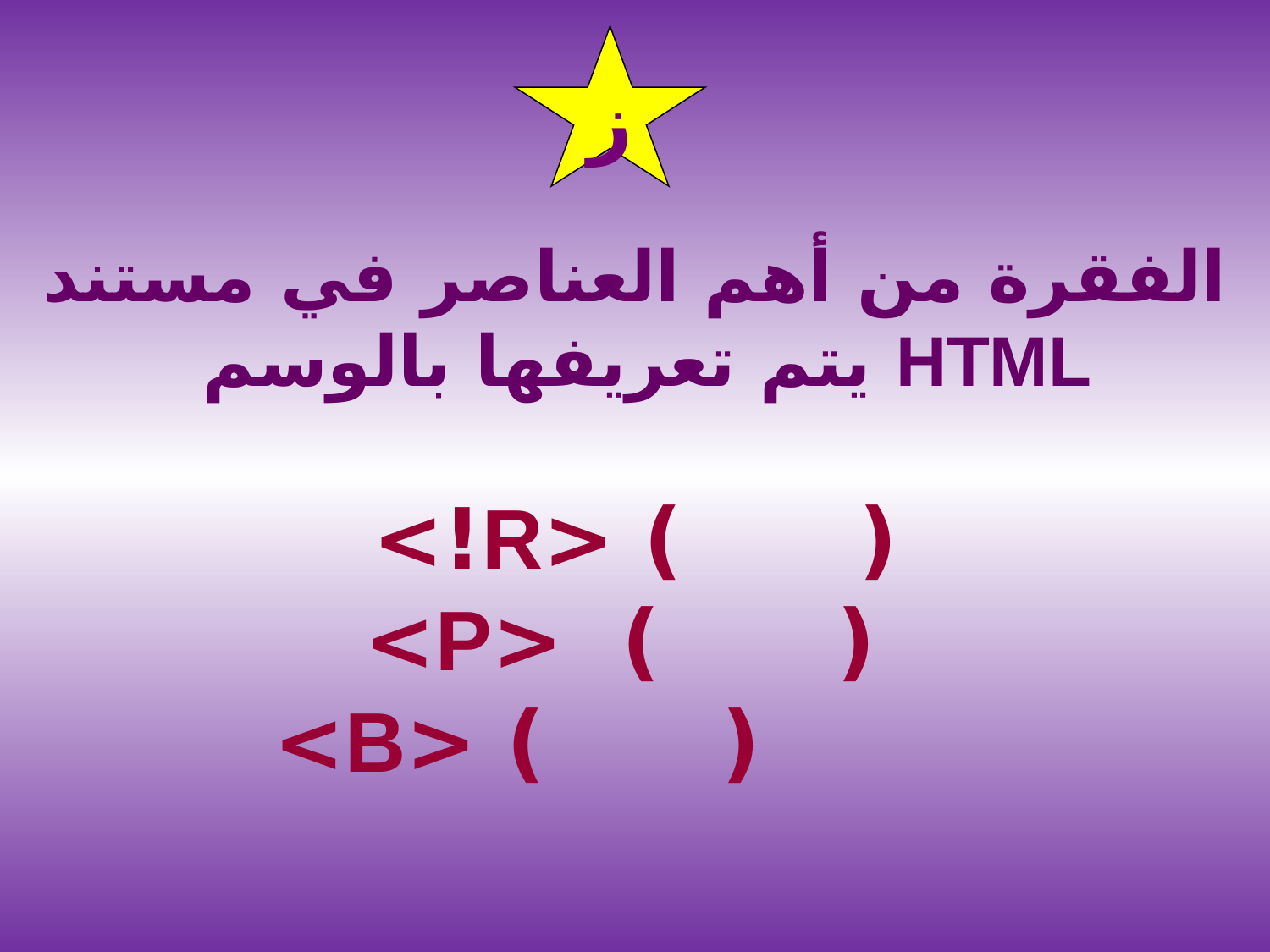

ز
الفقرة من أهم العناصر في مستند HTML يتم تعريفها بالوسم

(      ) <R!>
  (      )  <P>
        (      ) <B>